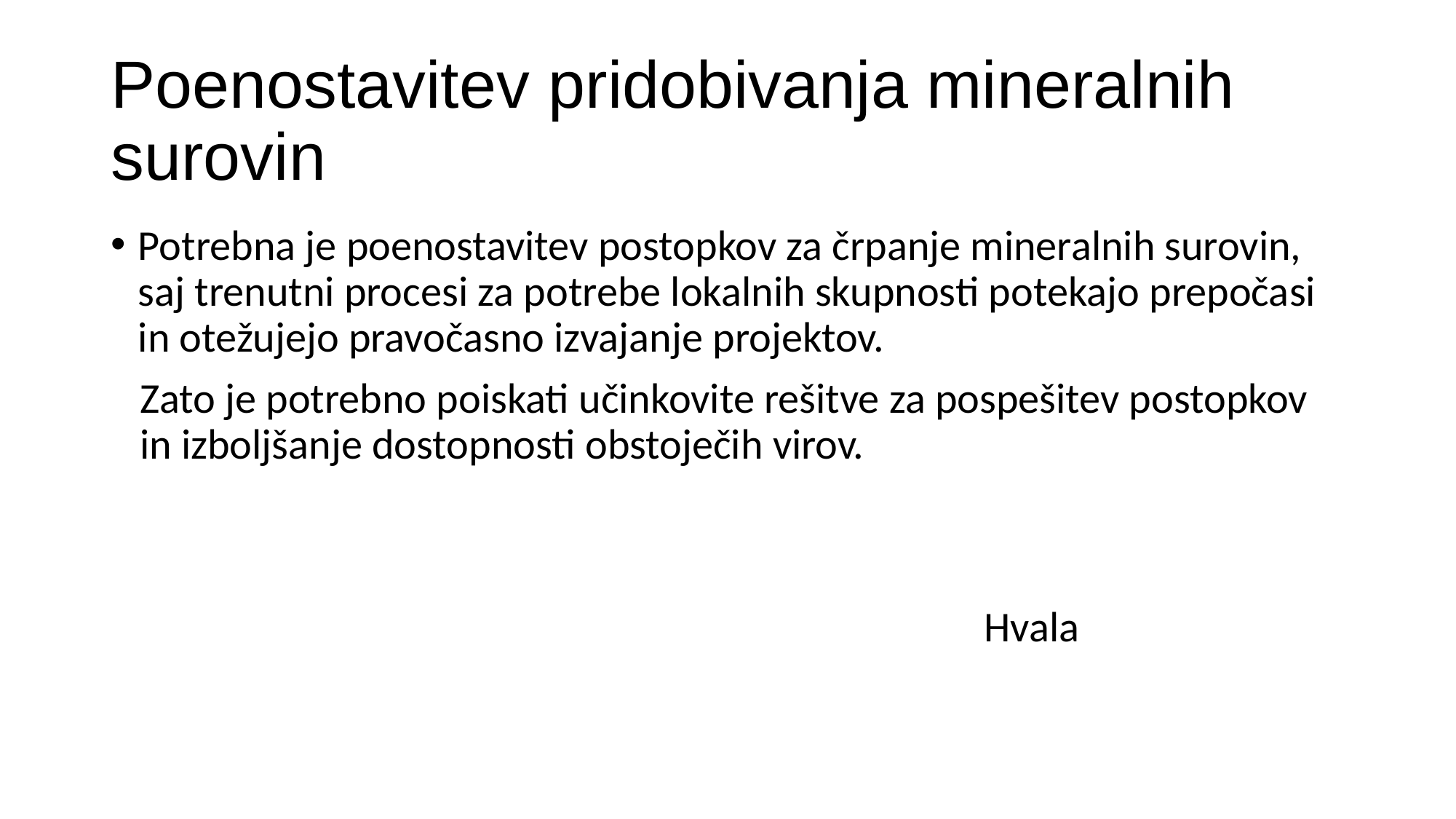

# Poenostavitev pridobivanja mineralnih surovin
Potrebna je poenostavitev postopkov za črpanje mineralnih surovin, saj trenutni procesi za potrebe lokalnih skupnosti potekajo prepočasi in otežujejo pravočasno izvajanje projektov.
   Zato je potrebno poiskati učinkovite rešitve za pospešitev postopkov
   in izboljšanje dostopnosti obstoječih virov.

								Hvala